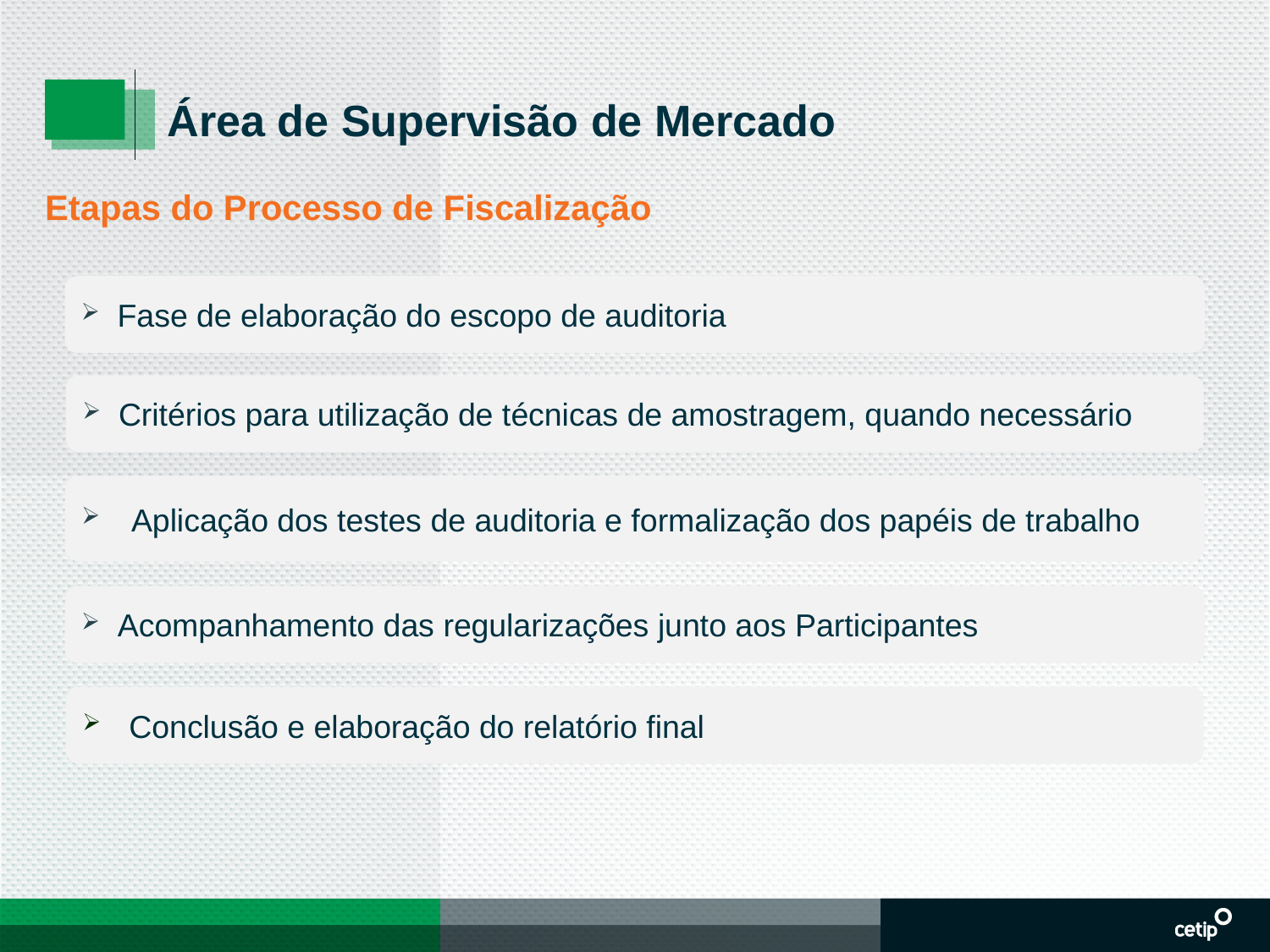

Área de Supervisão de Mercado
Etapas do Processo de Fiscalização
Fase de elaboração do escopo de auditoria
Critérios para utilização de técnicas de amostragem, quando necessário
Aplicação dos testes de auditoria e formalização dos papéis de trabalho
Acompanhamento das regularizações junto aos Participantes
 Conclusão e elaboração do relatório final